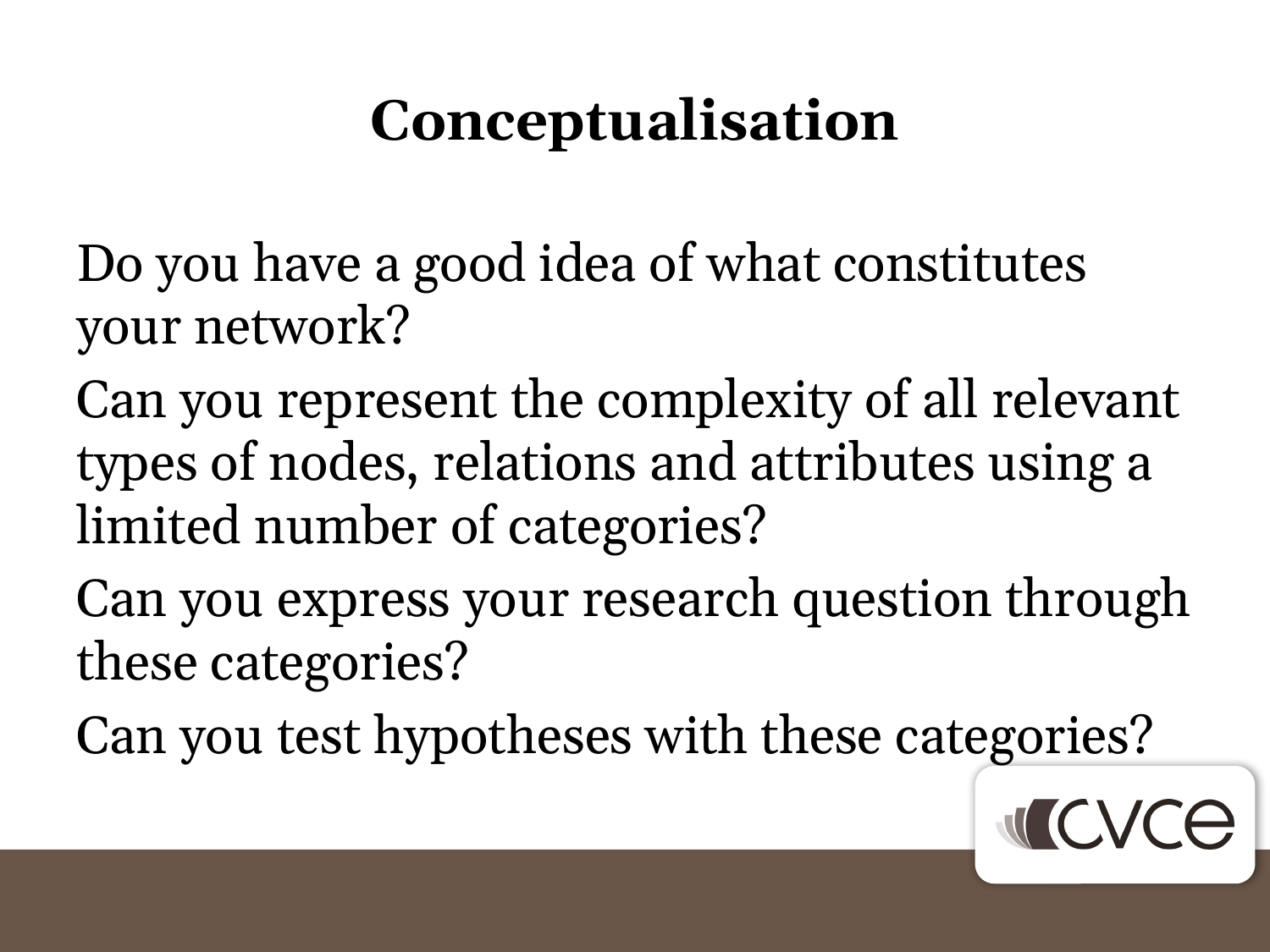

# Conceptualisation
Do you have a good idea of what constitutes your network?
Can you represent the complexity of all relevant types of nodes, relations and attributes using a limited number of categories?
Can you express your research question through these categories?
Can you test hypotheses with these categories?